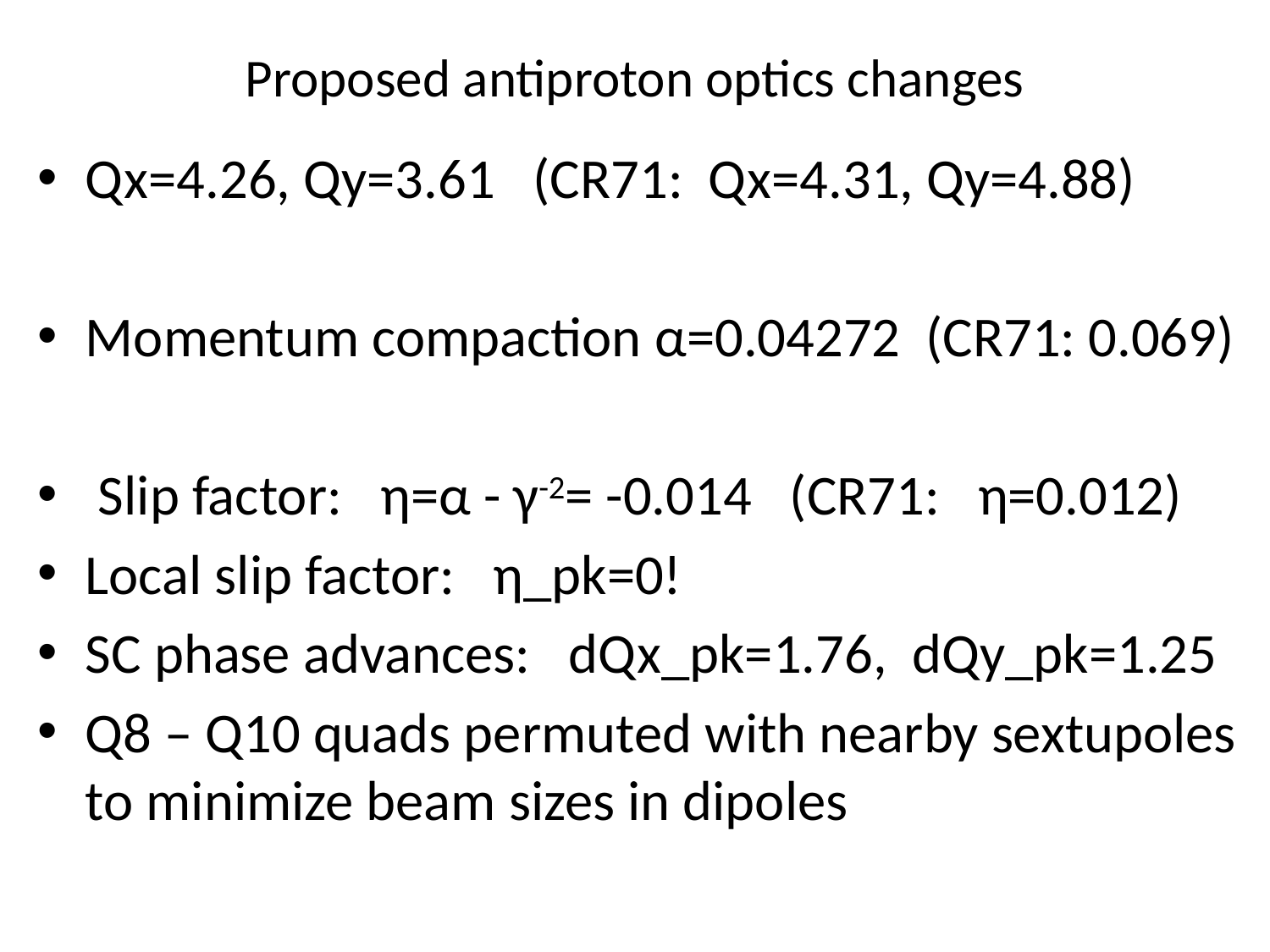

# Proposed antiproton optics changes
Qx=4.26, Qy=3.61   (CR71:  Qx=4.31, Qy=4.88)

Momentum compaction α=0.04272  (CR71: 0.069)

 Slip factor:   η=α - γ-2= -0.014   (CR71:   η=0.012)
Local slip factor:   η_pk=0!
SC phase advances:   dQx_pk=1.76,  dQy_pk=1.25
Q8 – Q10 quads permuted with nearby sextupoles to minimize beam sizes in dipoles